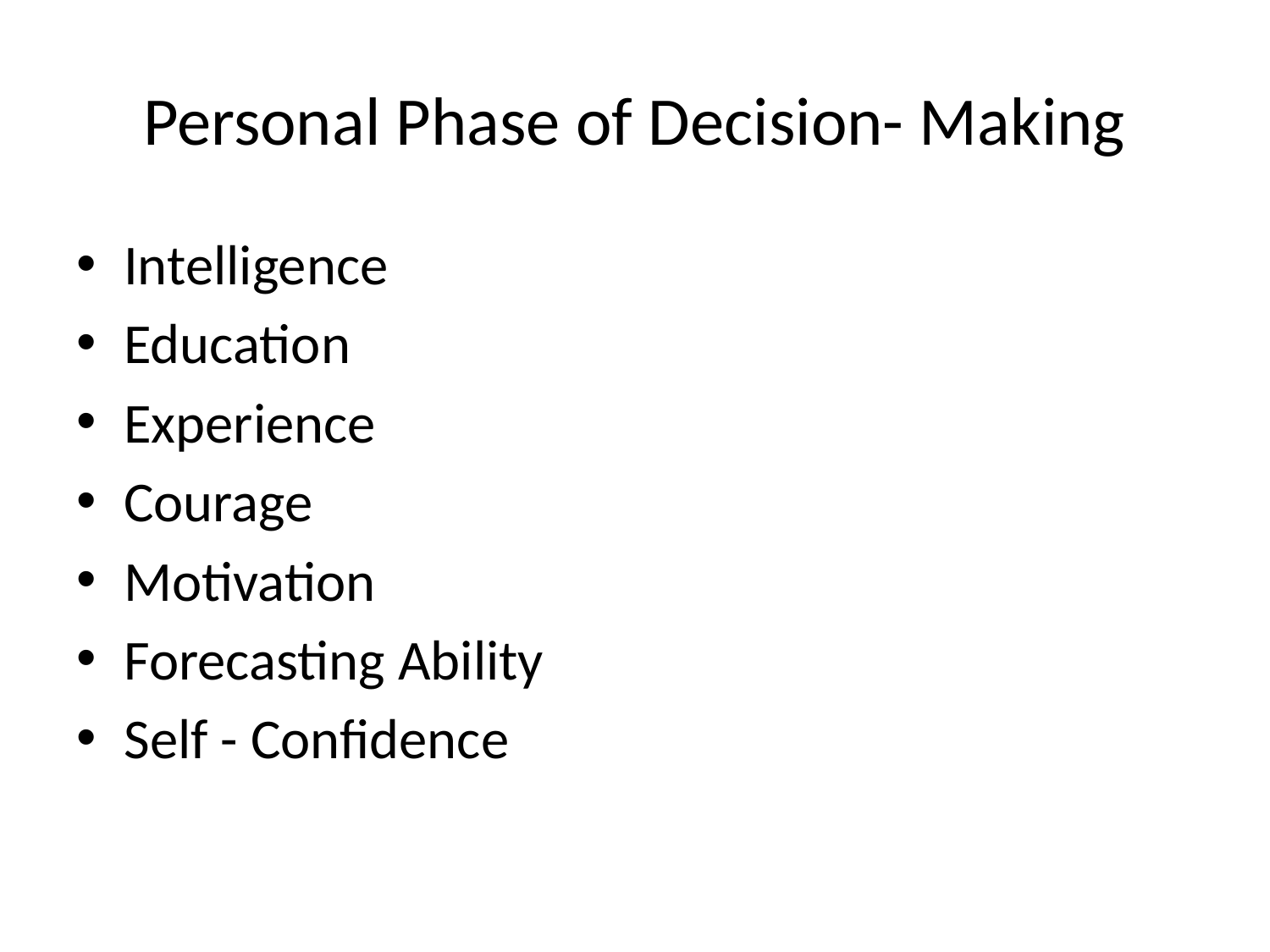

# Personal Phase of Decision- Making
Intelligence
Education
Experience
Courage
Motivation
Forecasting Ability
Self - Confidence